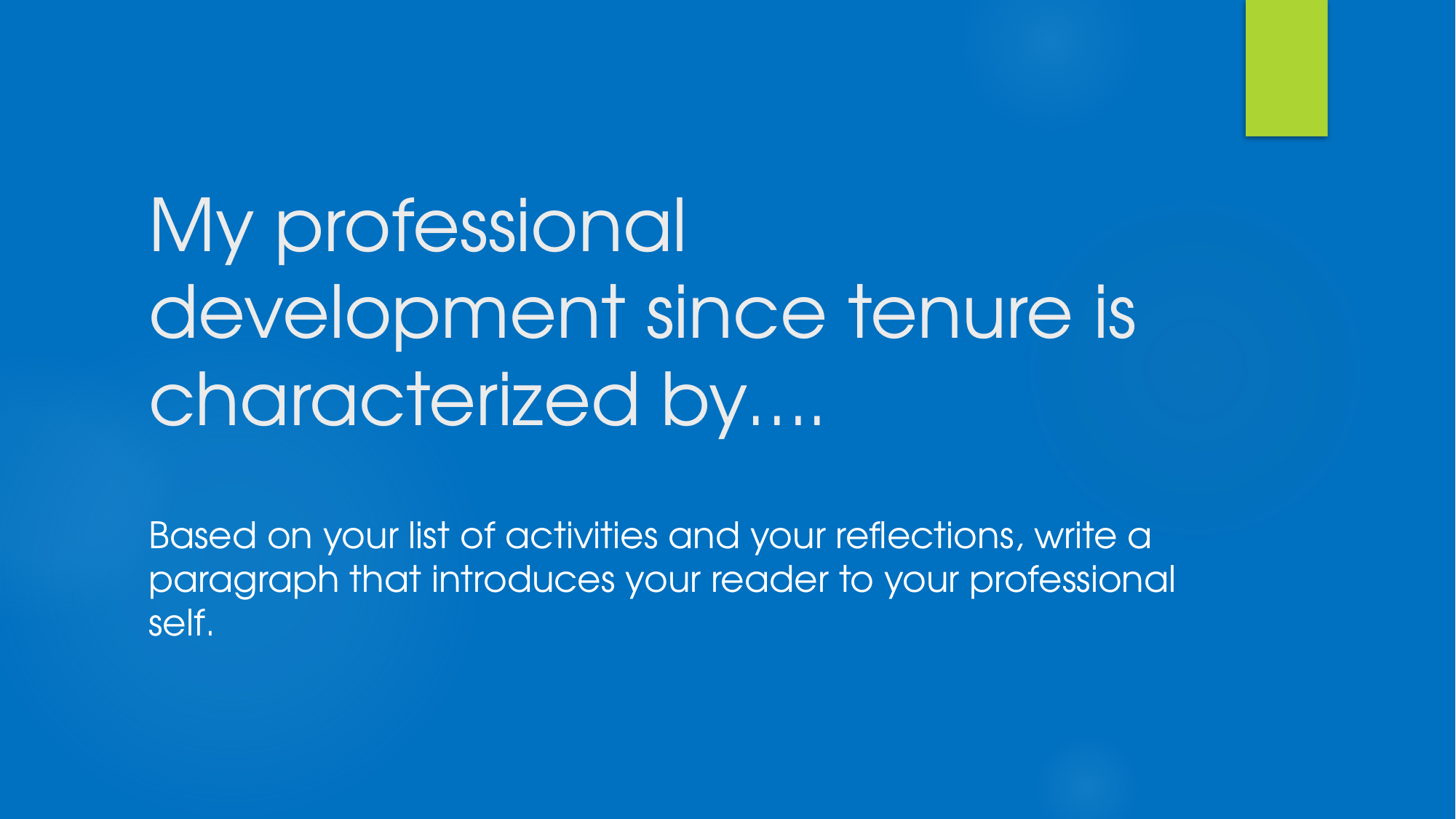

# My professional development since tenure is characterized by….

Based on your list of activities and your reflections, write a paragraph that introduces your reader to your professional self.